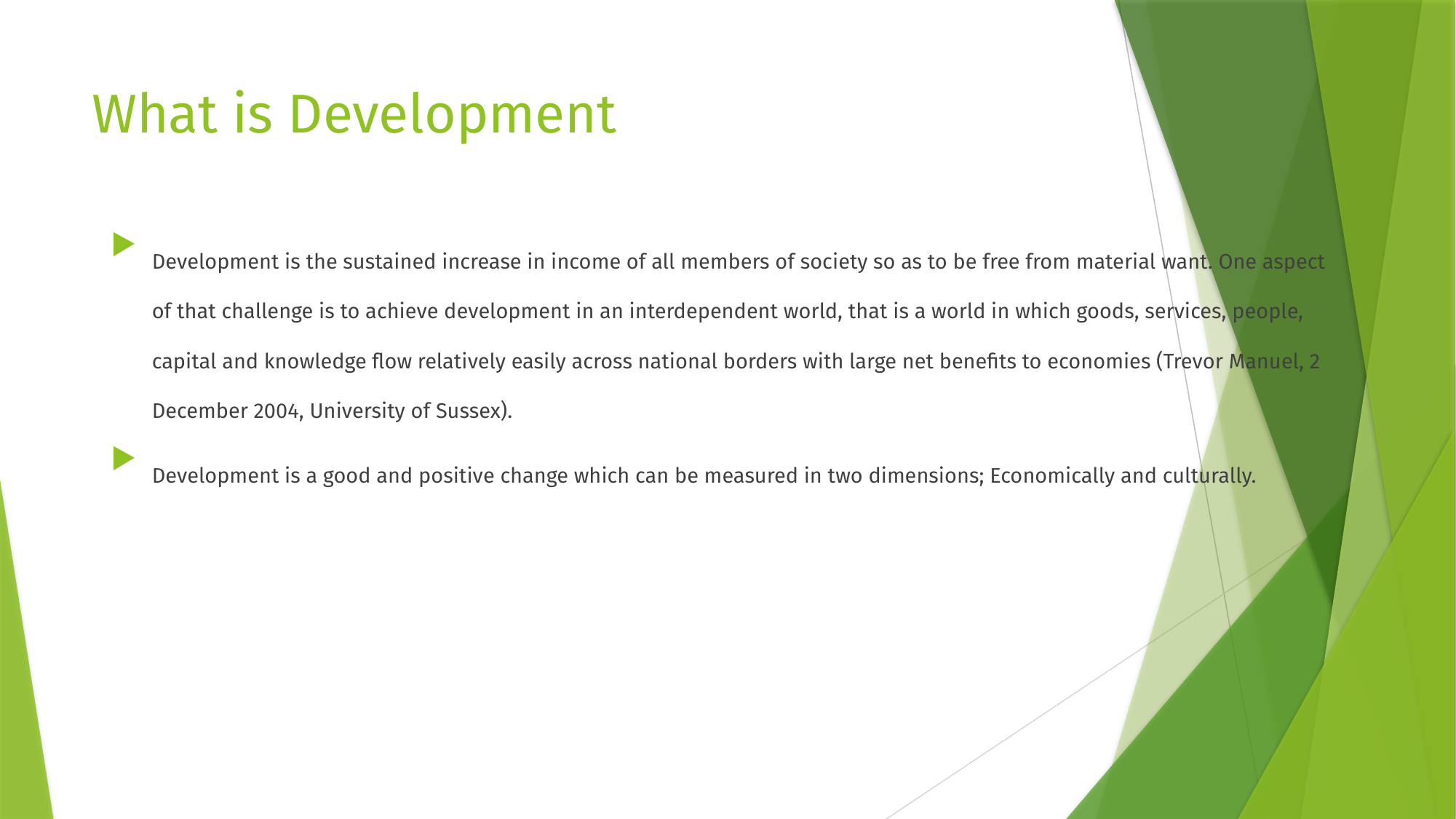

# What is Development
Development is the sustained increase in income of all members of society so as to be free from material want. One aspect of that challenge is to achieve development in an interdependent world, that is a world in which goods, services, people, capital and knowledge flow relatively easily across national borders with large net benefits to economies (Trevor Manuel, 2 December 2004, University of Sussex).
Development is a good and positive change which can be measured in two dimensions; Economically and culturally.